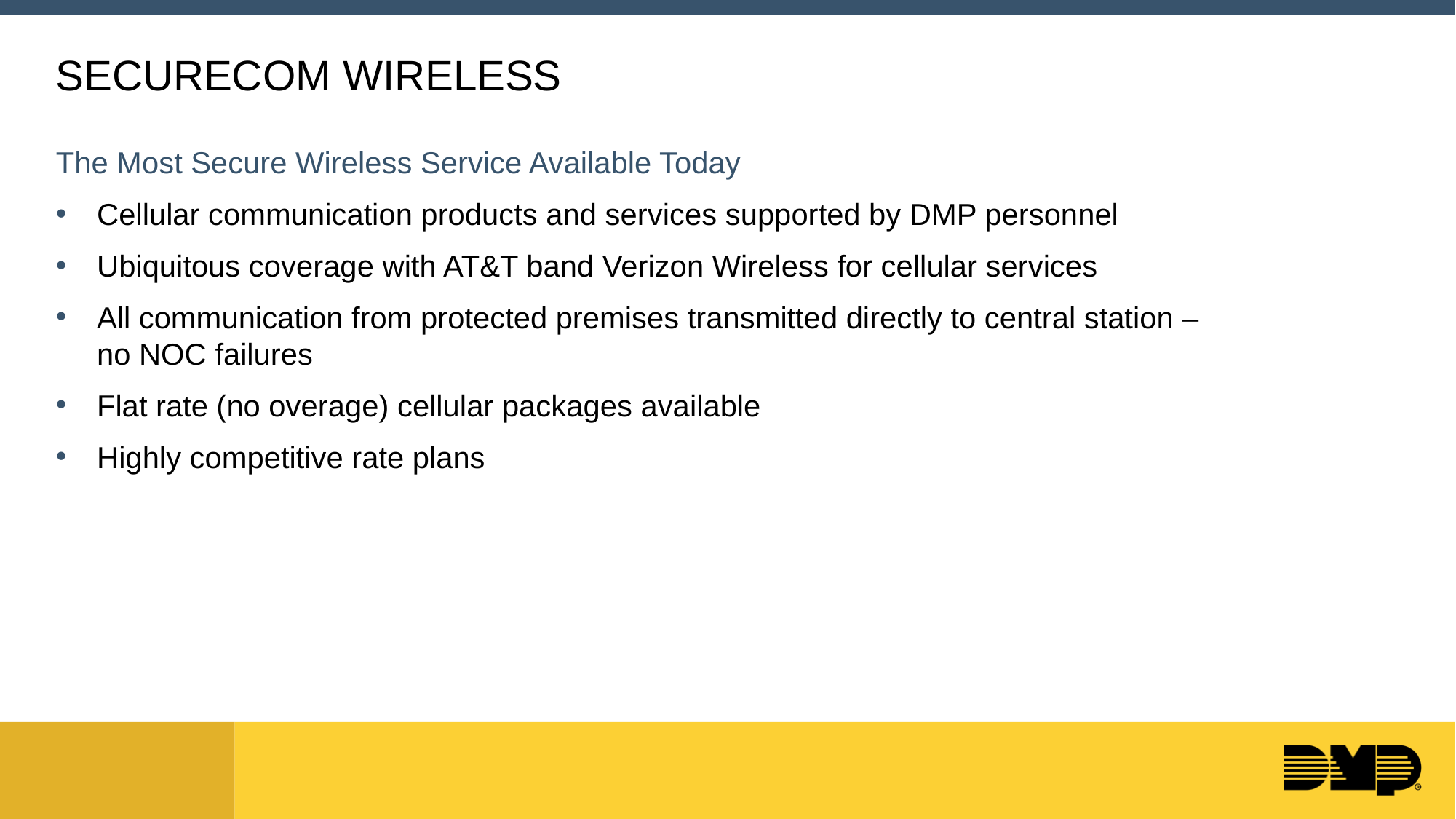

# SECURECOM WIRELESS
The Most Secure Wireless Service Available Today
Cellular communication products and services supported by DMP personnel
Ubiquitous coverage with AT&T band Verizon Wireless for cellular services
All communication from protected premises transmitted directly to central station –
no NOC failures
Flat rate (no overage) cellular packages available
Highly competitive rate plans